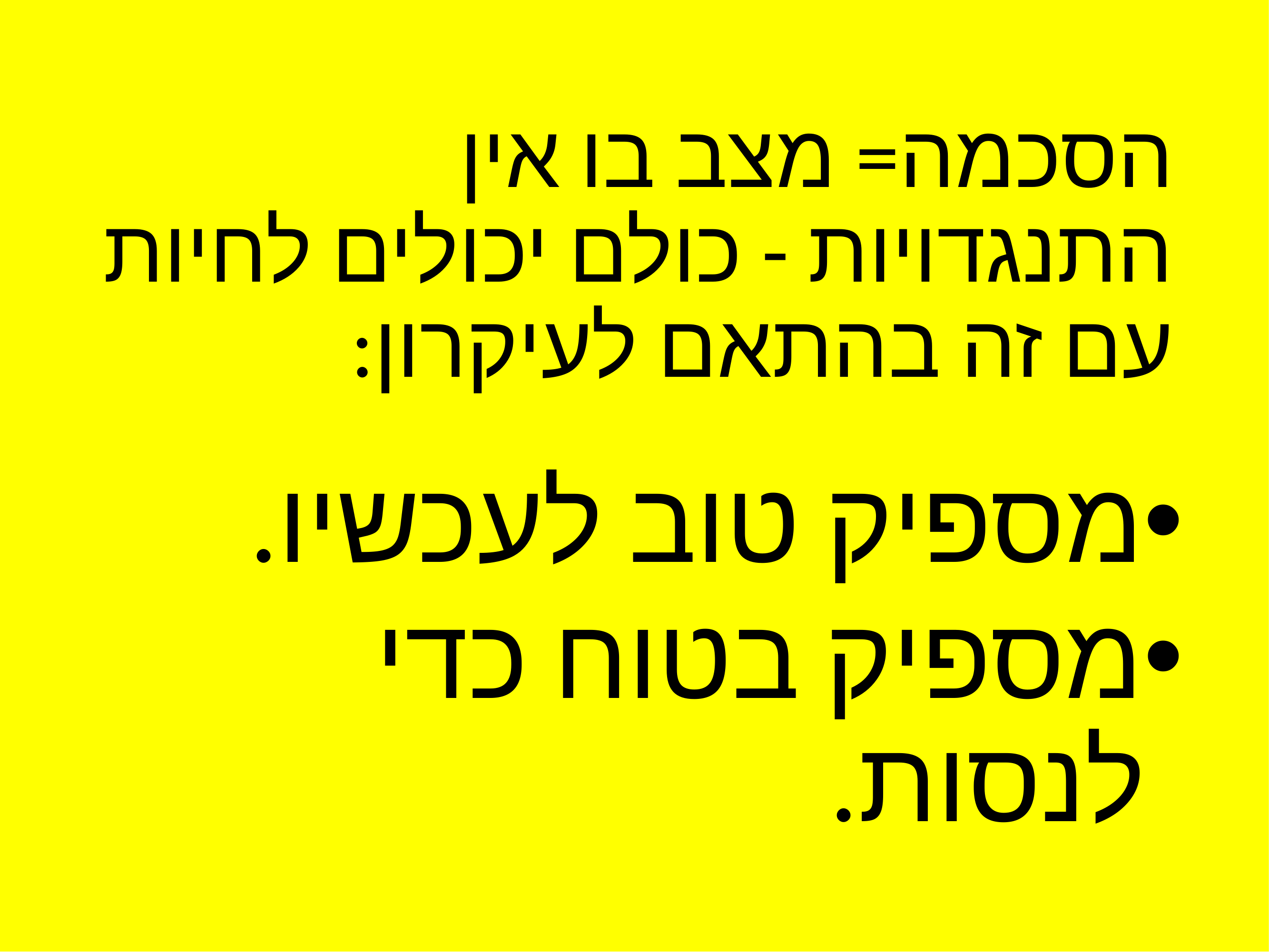

הסכמה= מצב בו אין התנגדויות - כולם יכולים לחיות עם זה בהתאם לעיקרון:

מספיק טוב לעכשיו.
מספיק בטוח כדי לנסות.